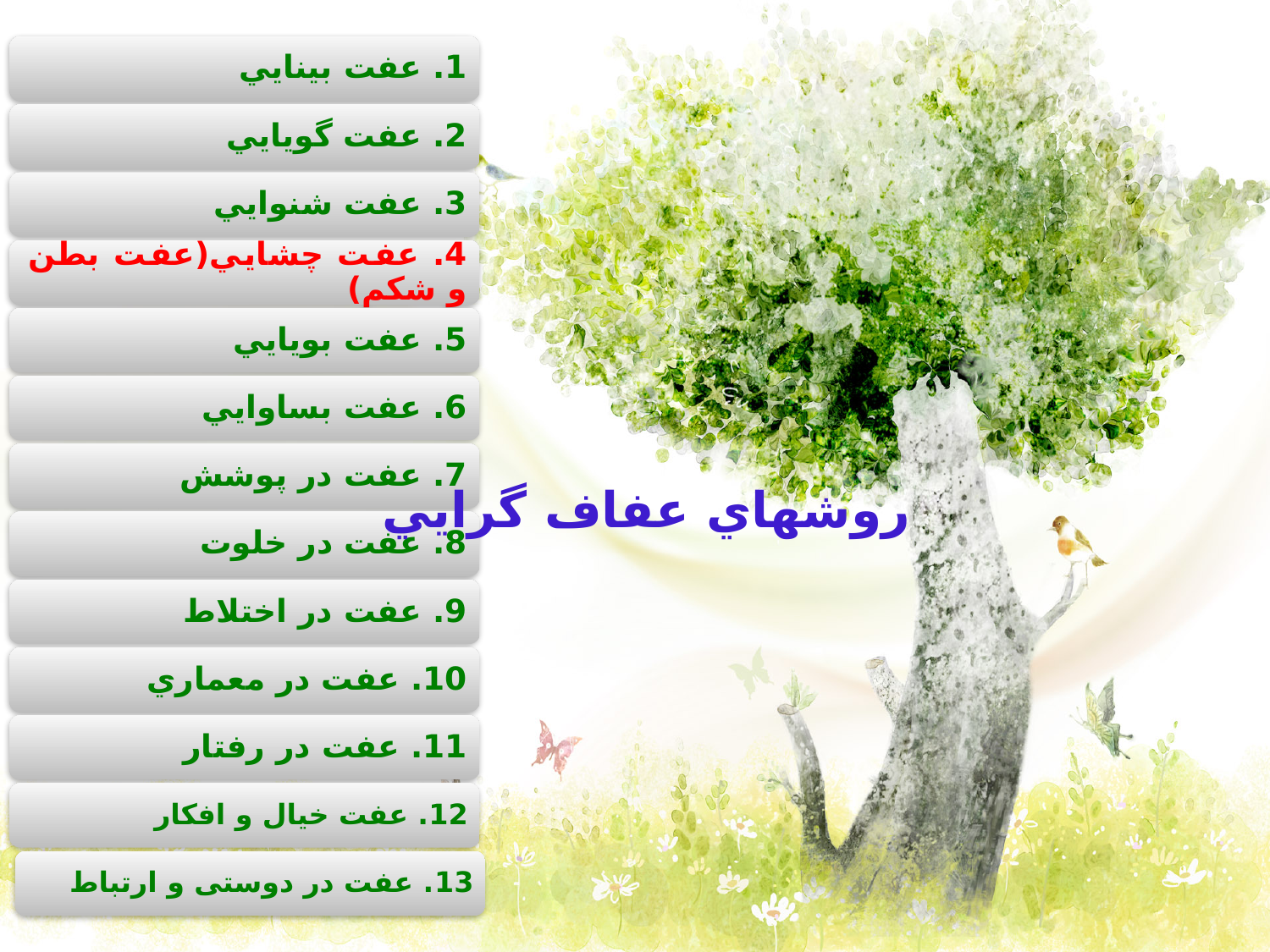

1. عفت بينايي
2. عفت گويايي
3. عفت شنوايي
4. عفت چشايي(عفت بطن و شكم)
5. عفت بويايي
6. عفت بساوايي
7. عفت در پوشش
8. عفت در خلوت
9. عفت در اختلاط
10. عفت در معماري
11. عفت در رفتار
12. عفت خيال و افكار
13. عفت در دوستی و ارتباط
روشهاي عفاف گرايي